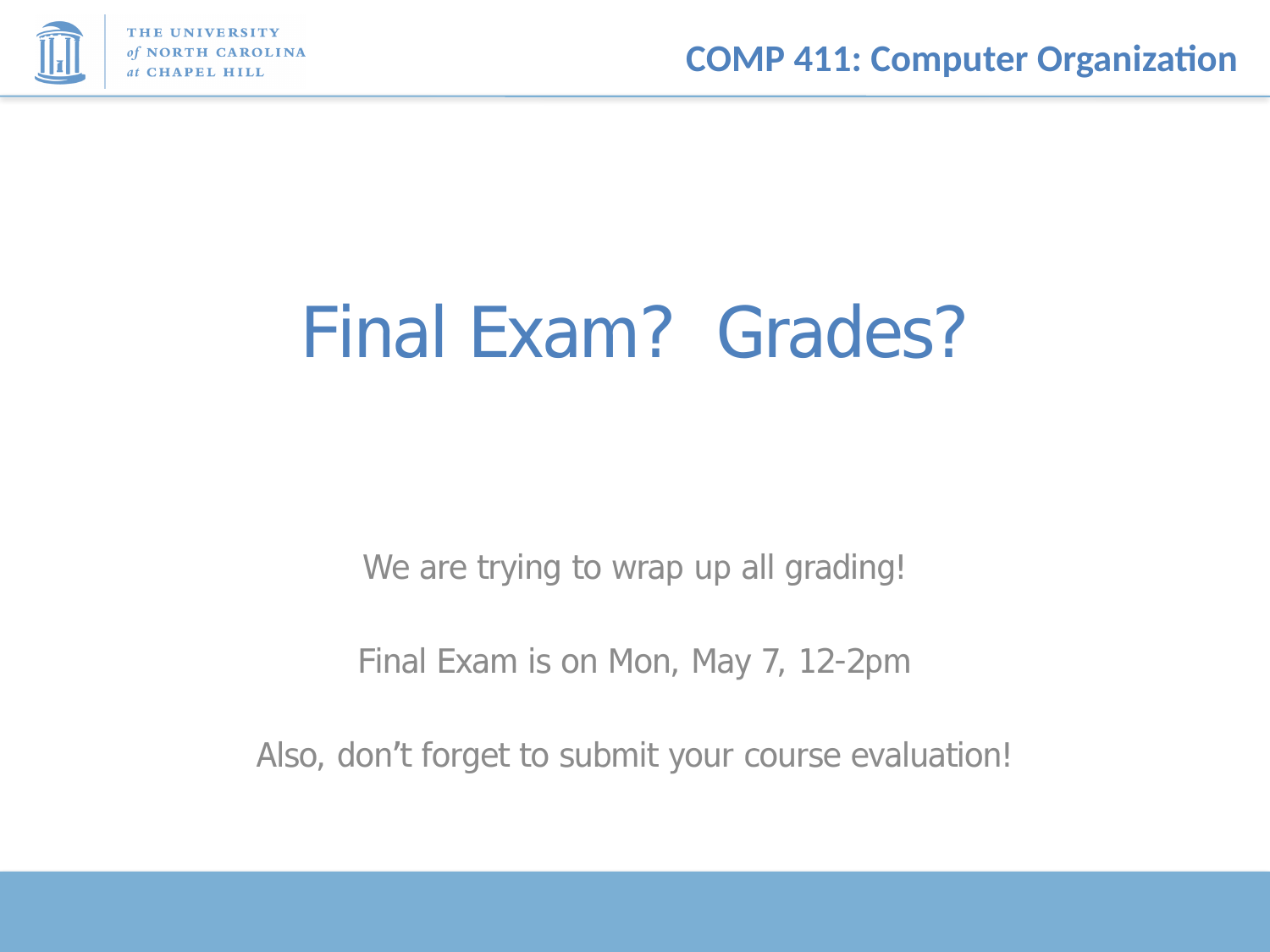

# Final Exam?  Grades?
We are trying to wrap up all grading!

Final Exam is on Mon, May 7, 12-2pm

Also, don’t forget to submit your course evaluation!